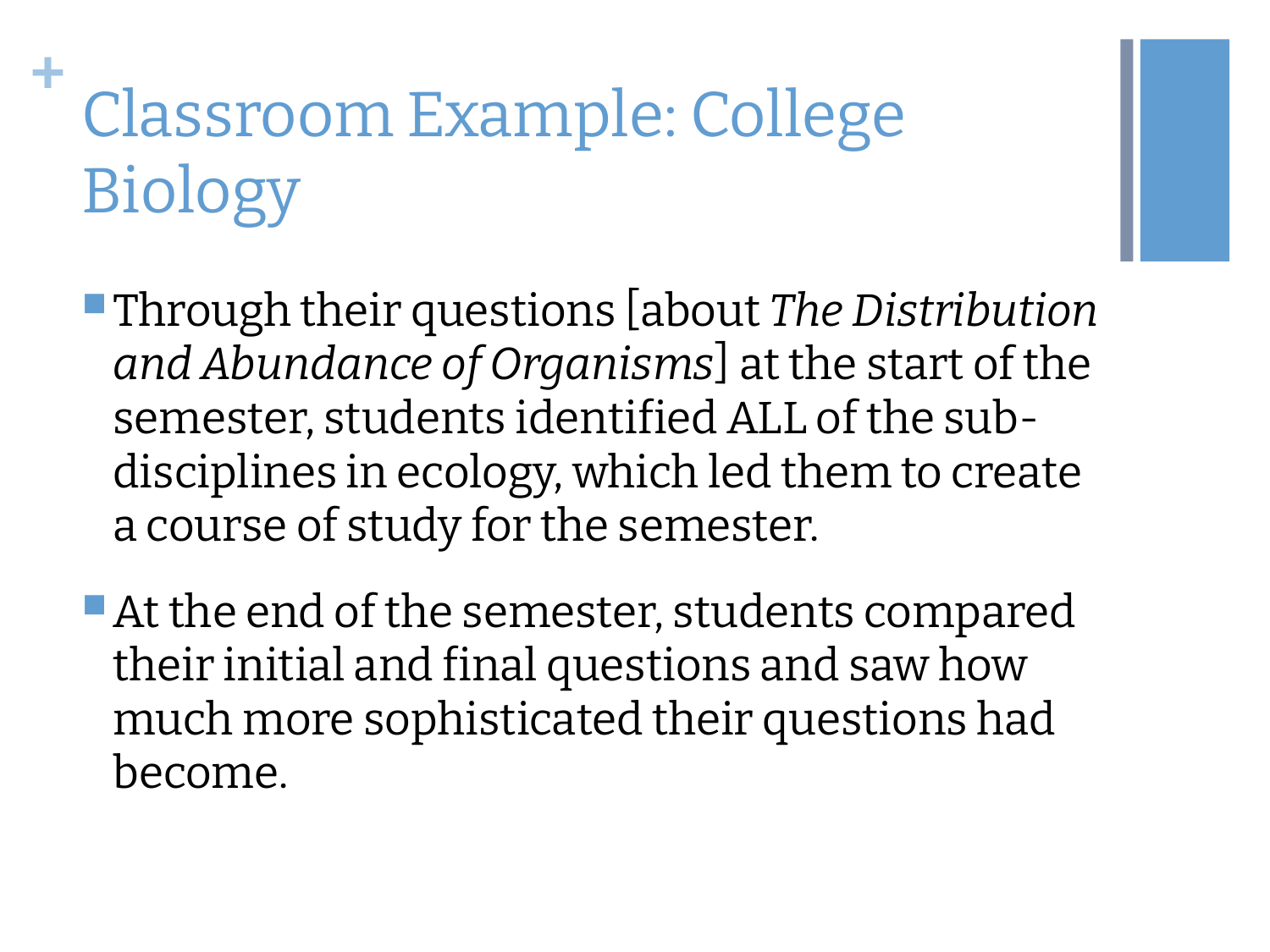

# Classroom Example: College Biology
Through their questions [about The Distribution and Abundance of Organisms] at the start of the semester, students identified ALL of the sub-disciplines in ecology, which led them to create a course of study for the semester.
At the end of the semester, students compared their initial and final questions and saw how much more sophisticated their questions had become.